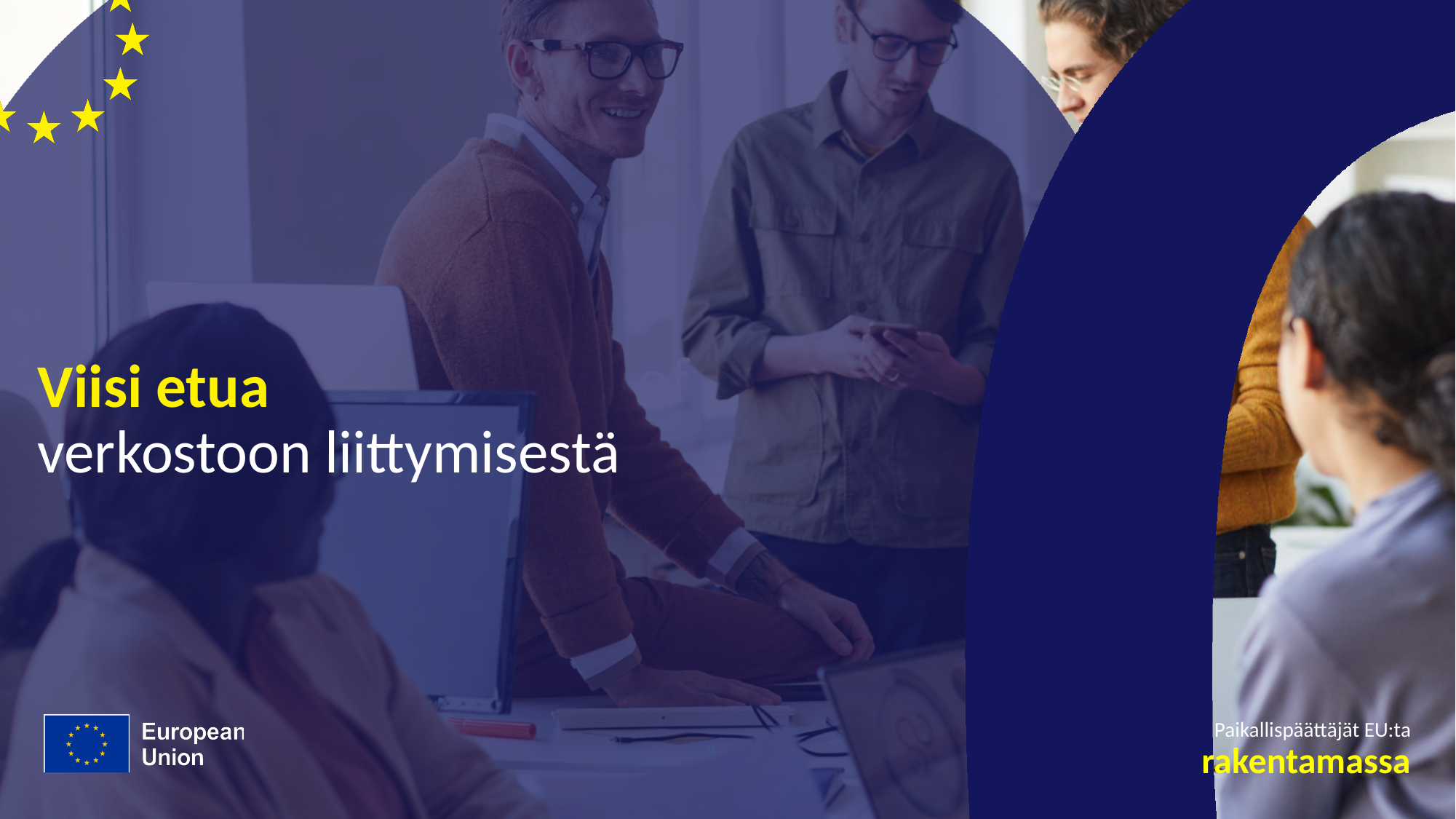

# Viisi etua verkostoon liittymisestä
Paikallispäättäjät EU:ta
rakentamassa